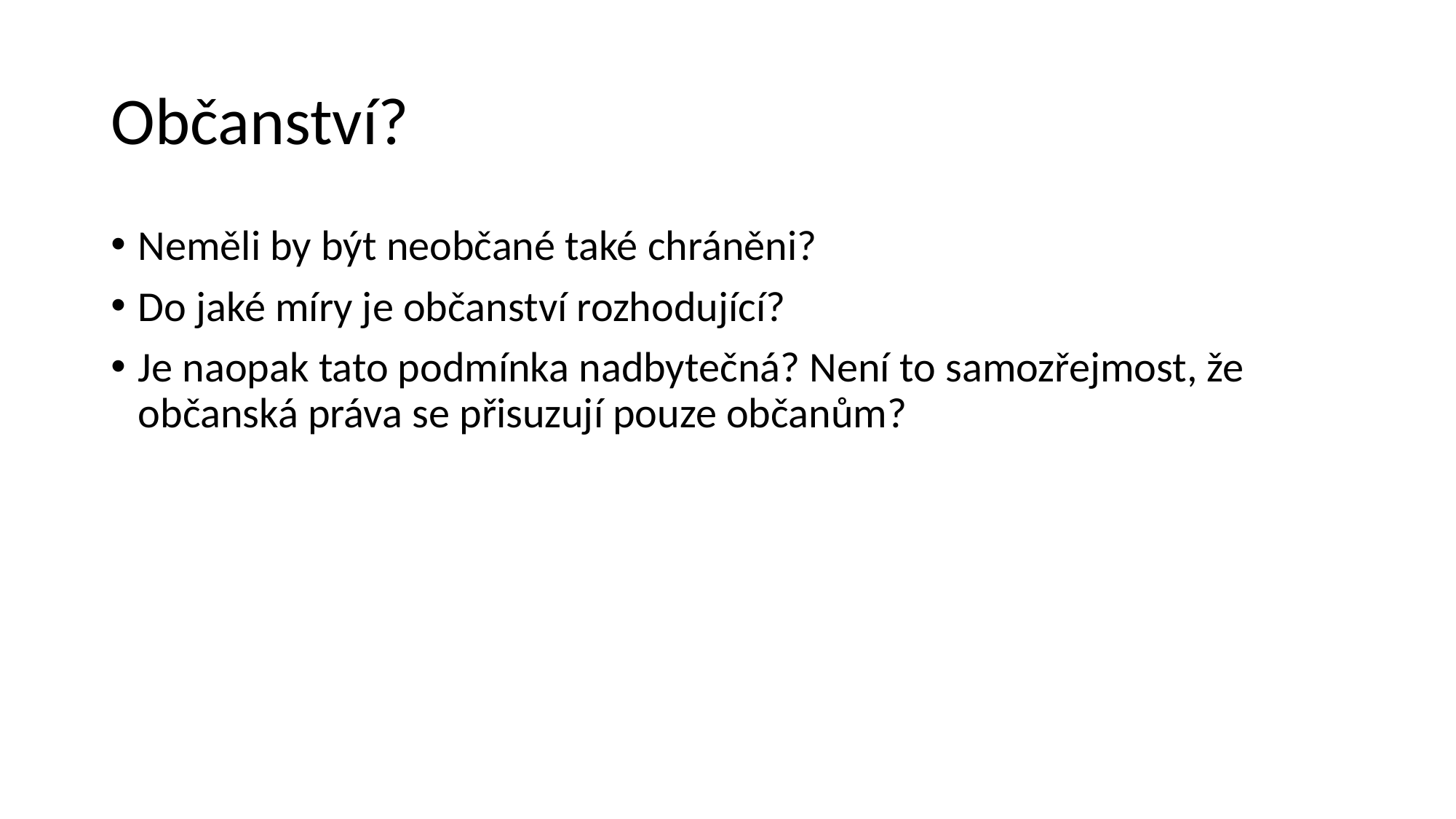

# Občanství?
Neměli by být neobčané také chráněni?
Do jaké míry je občanství rozhodující?
Je naopak tato podmínka nadbytečná? Není to samozřejmost, že občanská práva se přisuzují pouze občanům?